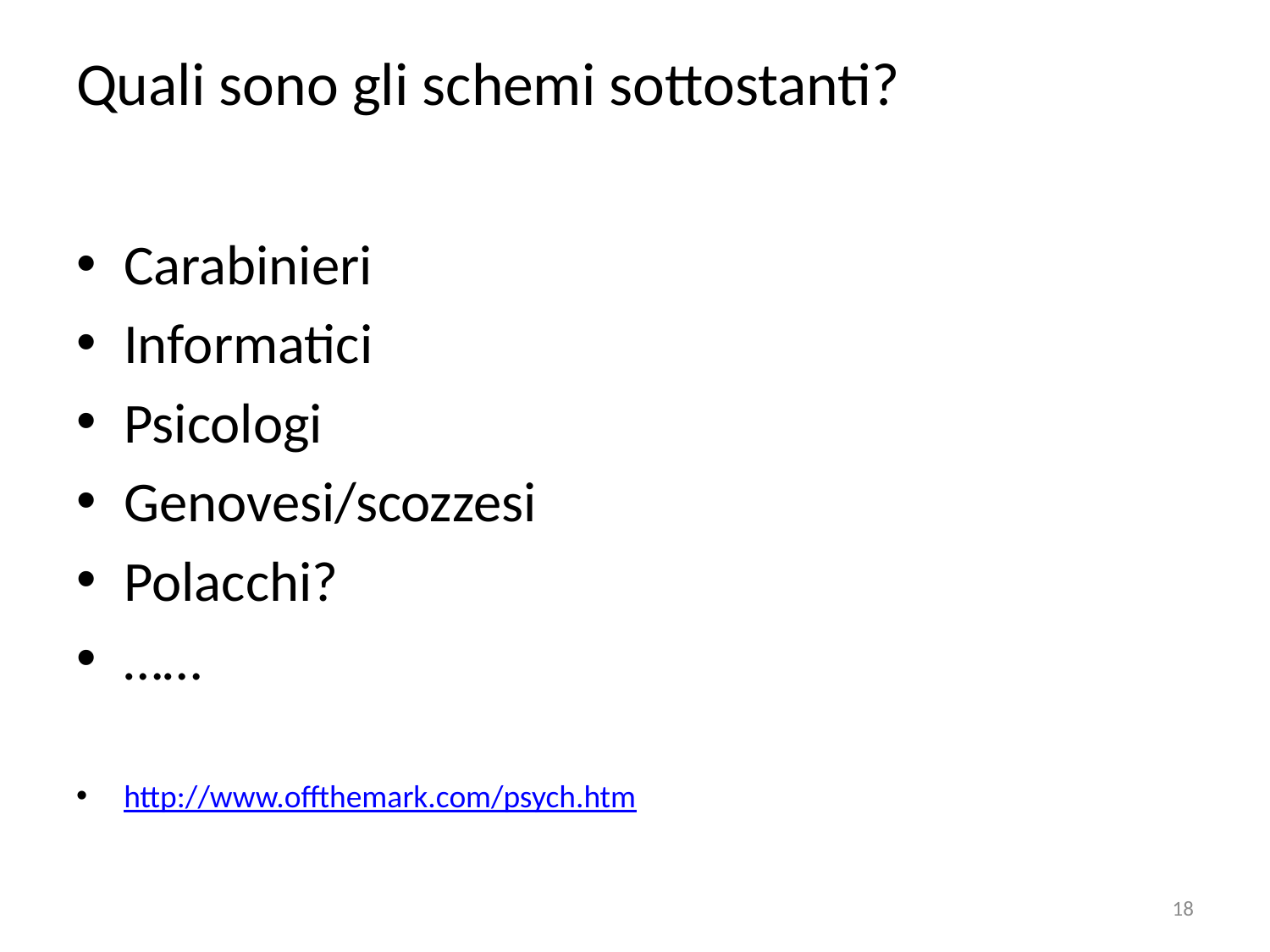

# Quali sono gli schemi sottostanti?
Carabinieri
Informatici
Psicologi
Genovesi/scozzesi
Polacchi?
……

http://www.offthemark.com/psych.htm
18